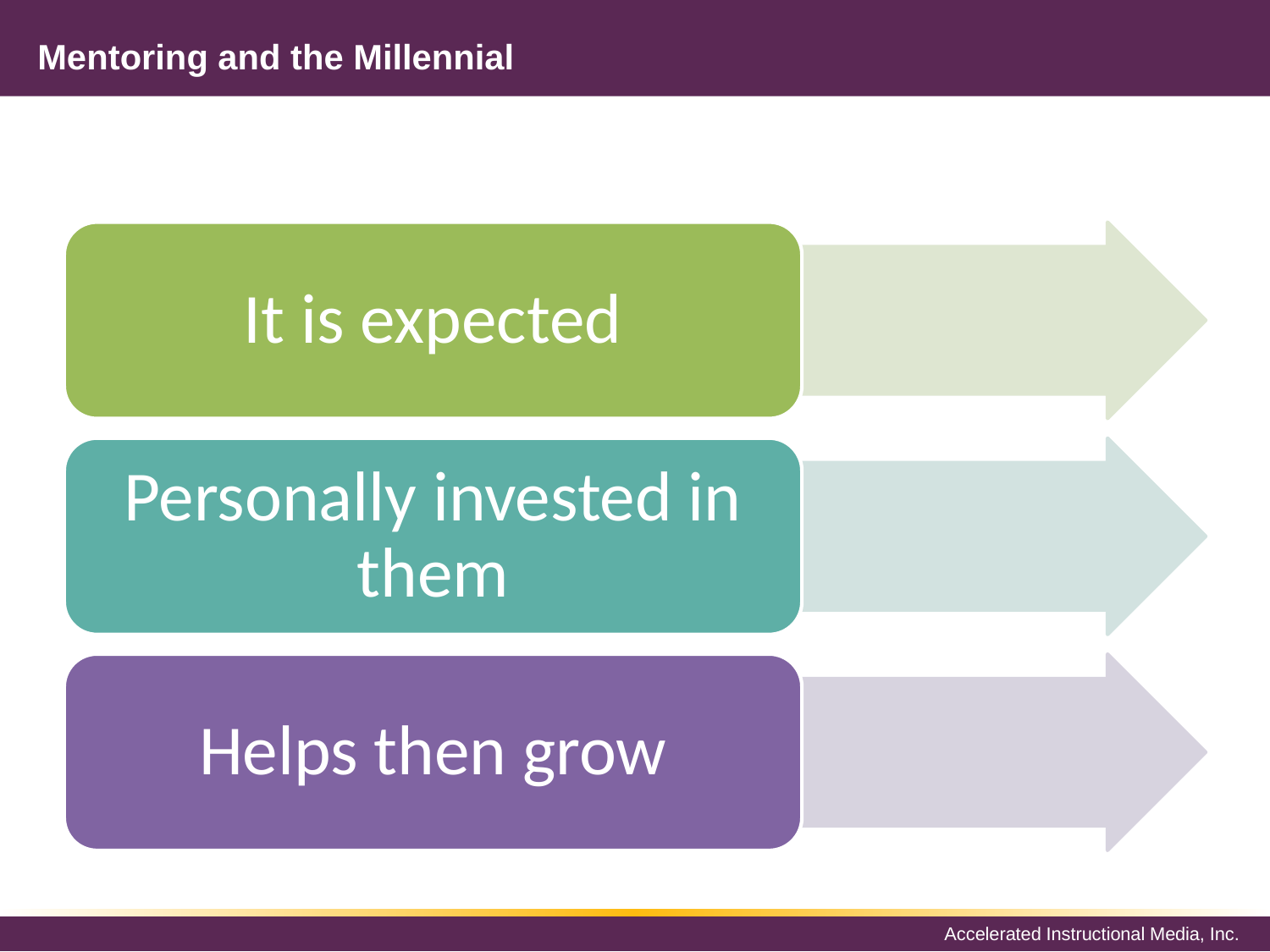

# Mentoring and the Millennial

It is expected

Personally invested in them

Helps then grow